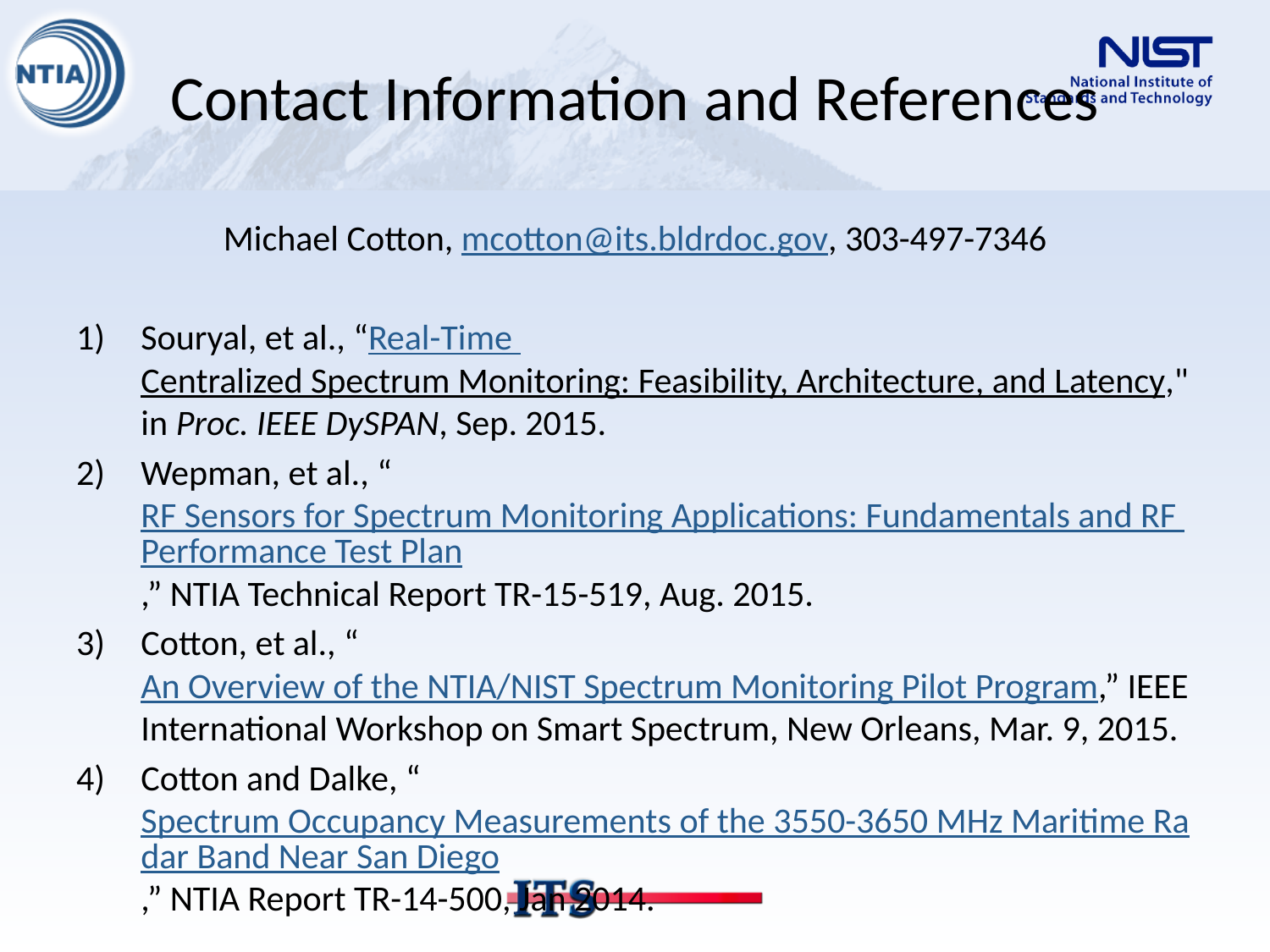

# Contact Information and References
Michael Cotton, mcotton@its.bldrdoc.gov, 303-497-7346

Souryal, et al., “Real-Time Centralized Spectrum Monitoring: Feasibility, Architecture, and Latency," in Proc. IEEE DySPAN, Sep. 2015.
Wepman, et al., “RF Sensors for Spectrum Monitoring Applications: Fundamentals and RF Performance Test Plan,” NTIA Technical Report TR-15-519, Aug. 2015.
Cotton, et al., “An Overview of the NTIA/NIST Spectrum Monitoring Pilot Program,” IEEE International Workshop on Smart Spectrum, New Orleans, Mar. 9, 2015.
Cotton and Dalke, “Spectrum Occupancy Measurements of the 3550-3650 MHz Maritime Radar Band Near San Diego,” NTIA Report TR-14-500, Jan 2014.